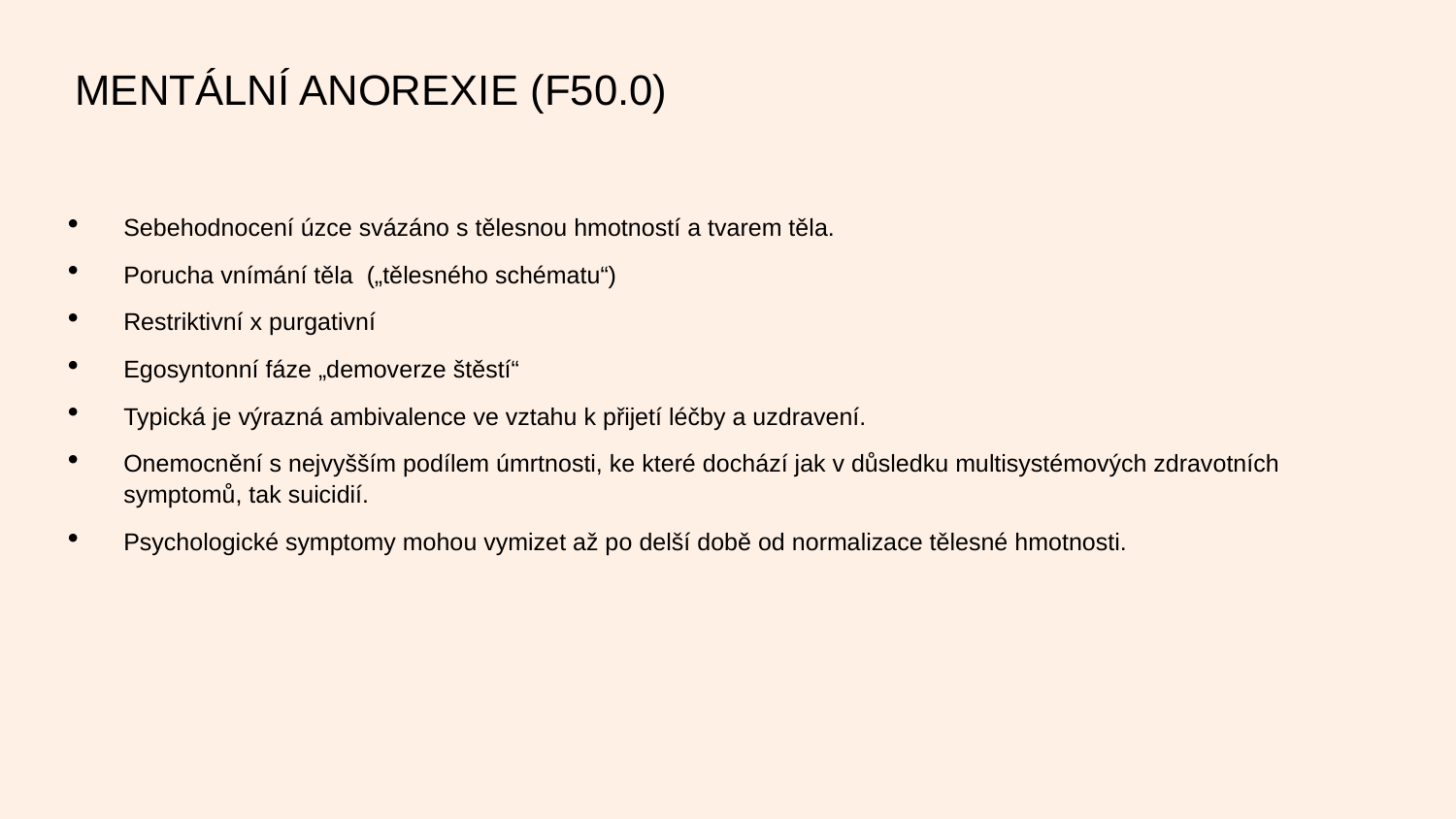

MENTÁLNÍ ANOREXIE (F50.0)

Sebehodnocení úzce svázáno s tělesnou hmotností a tvarem těla.
Porucha vnímání těla  („tělesného schématu“)
Restriktivní x purgativní
Egosyntonní fáze „demoverze štěstí“
Typická je výrazná ambivalence ve vztahu k přijetí léčby a uzdravení.
Onemocnění s nejvyšším podílem úmrtnosti, ke které dochází jak v důsledku multisystémových zdravotních symptomů, tak suicidií.
Psychologické symptomy mohou vymizet až po delší době od normalizace tělesné hmotnosti.